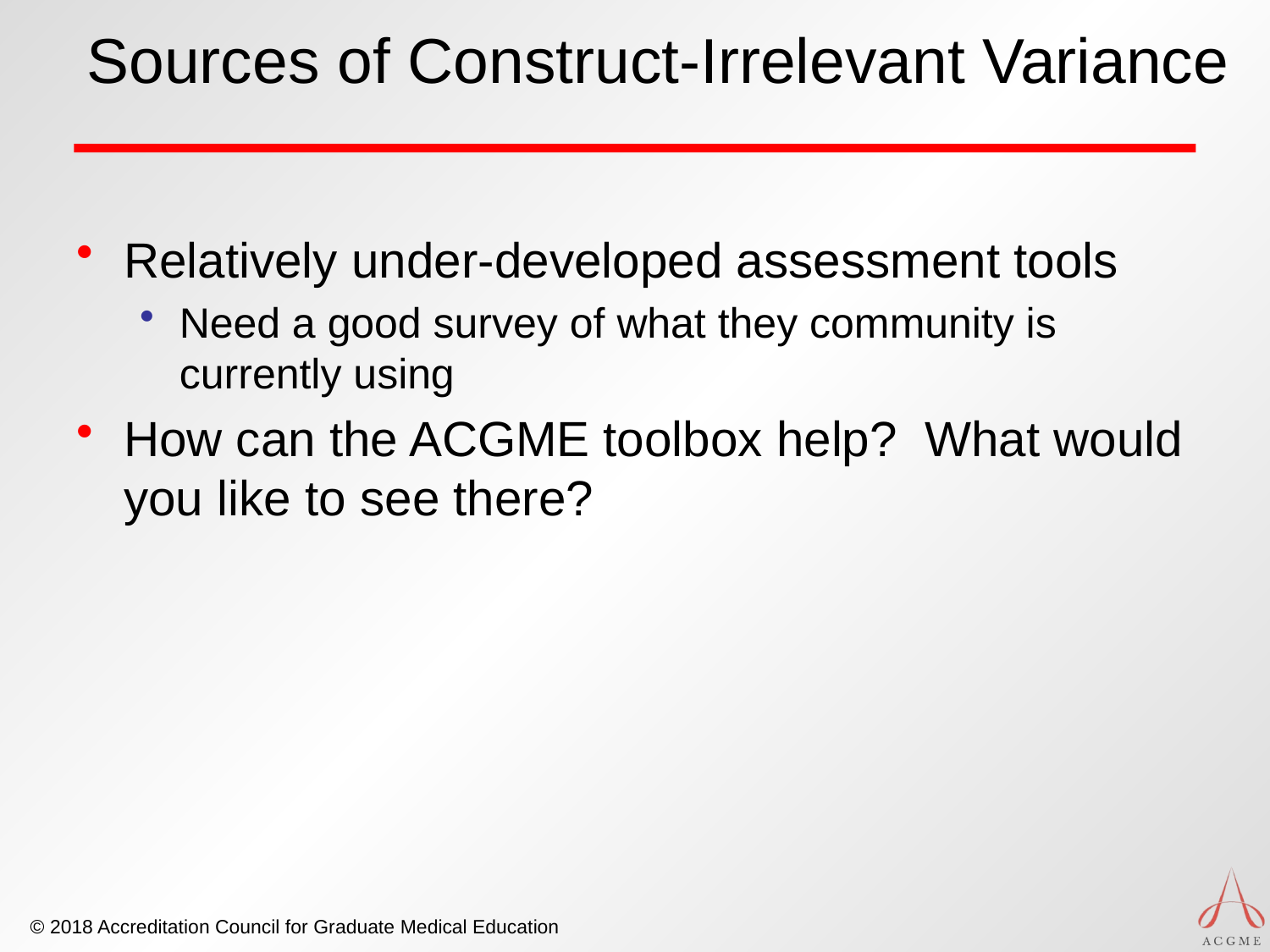

# Sources of Construct-Irrelevant Variance
Relatively under-developed assessment tools
Need a good survey of what they community is currently using
How can the ACGME toolbox help?  What would you like to see there?